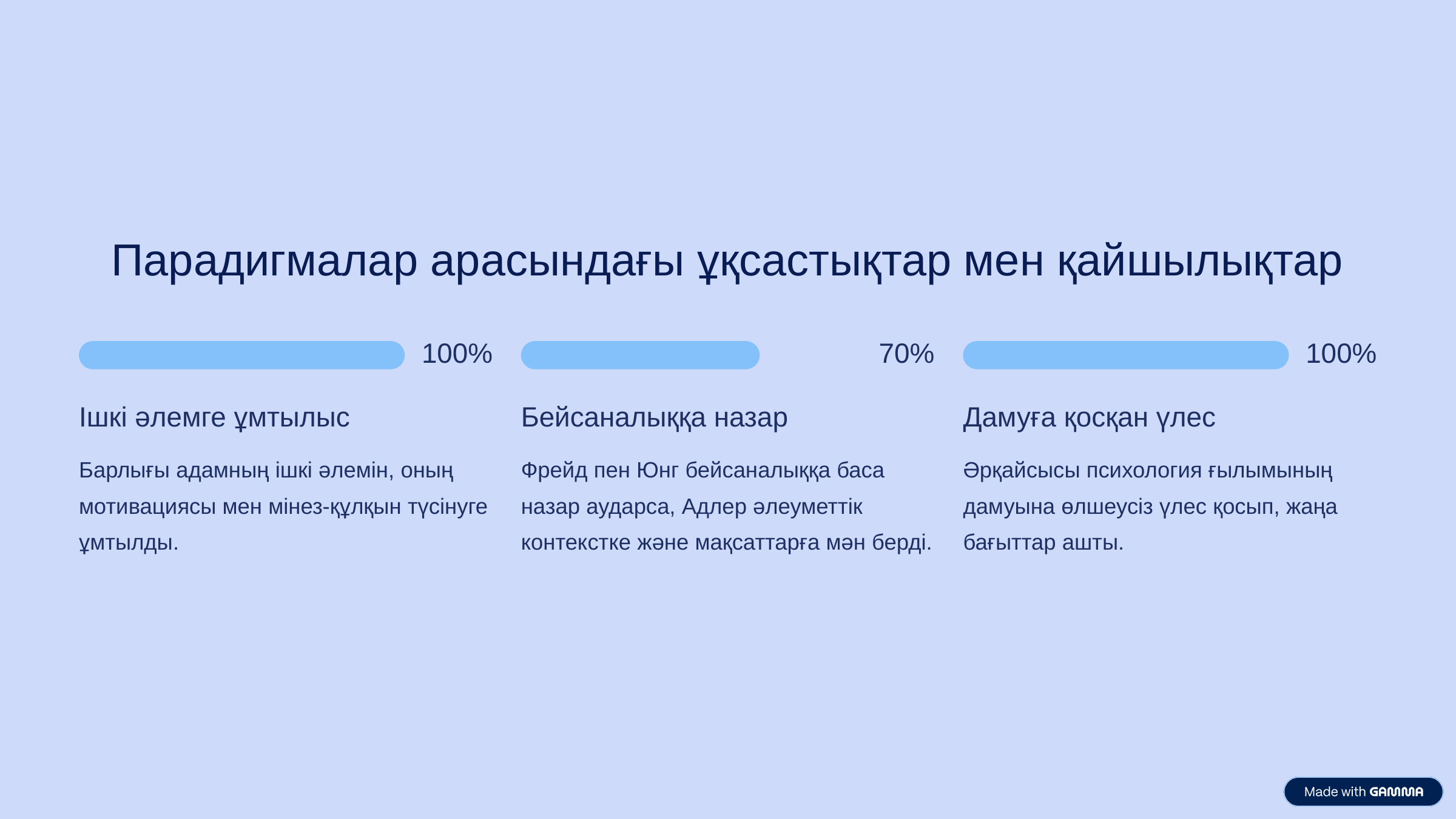

Парадигмалар арасындағы ұқсастықтар мен қайшылықтар

100%

70%

100%
Ішкі әлемге ұмтылыс
Бейсаналыққа назар
Дамуға қосқан үлес
Барлығы адамның ішкі әлемін, оның мотивациясы мен мінез-құлқын түсінуге ұмтылды.
Фрейд пен Юнг бейсаналыққа баса назар аударса, Адлер әлеуметтік контекстке және мақсаттарға мән берді.
Әрқайсысы психология ғылымының дамуына өлшеусіз үлес қосып, жаңа бағыттар ашты.